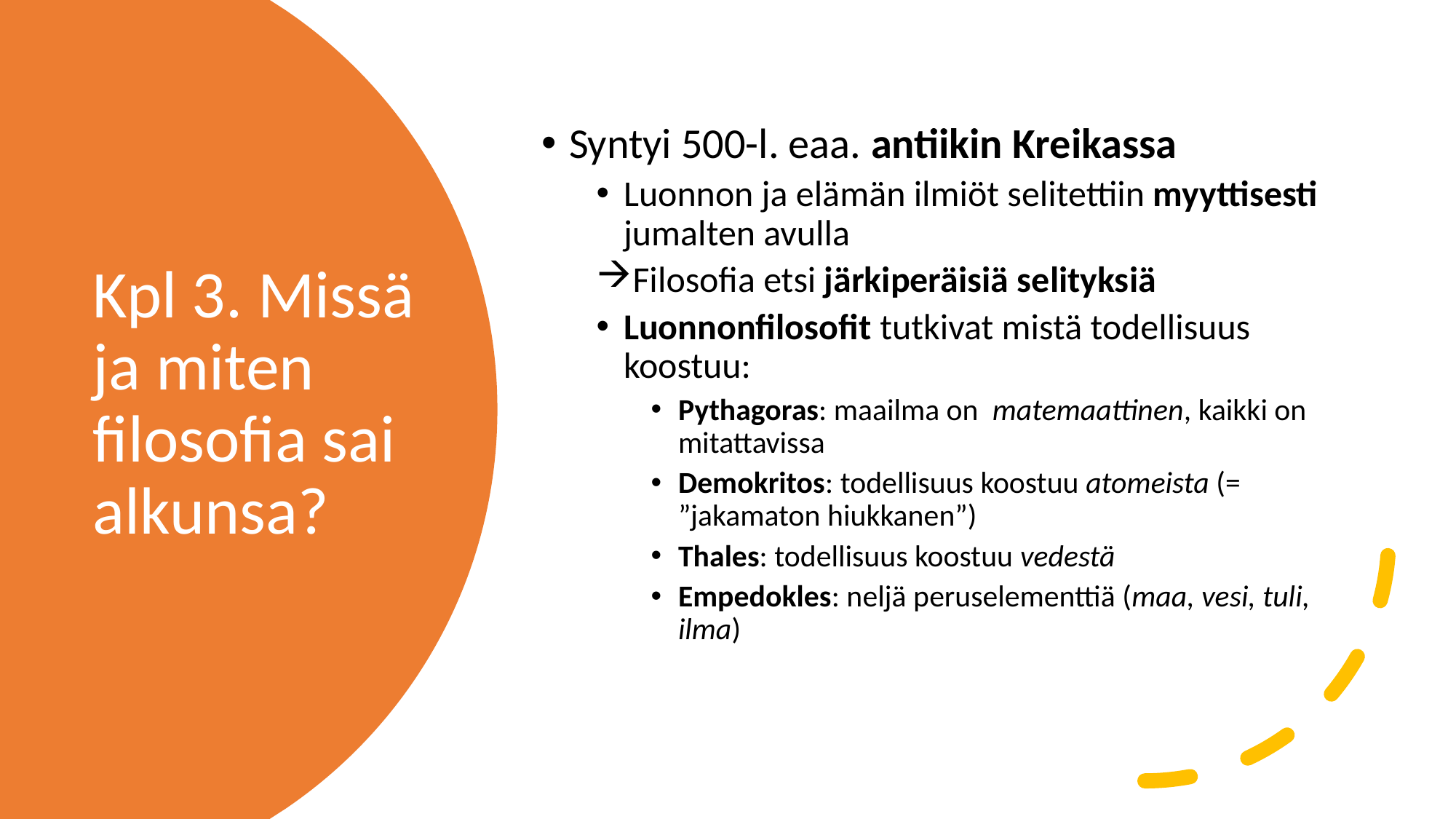

Syntyi 500-l. eaa. antiikin Kreikassa
Luonnon ja elämän ilmiöt selitettiin myyttisesti jumalten avulla
Filosofia etsi järkiperäisiä selityksiä
Luonnonfilosofit tutkivat mistä todellisuus koostuu:
Pythagoras: maailma on  matemaattinen, kaikki on mitattavissa
Demokritos: todellisuus koostuu atomeista (= ”jakamaton hiukkanen”)
Thales: todellisuus koostuu vedestä
Empedokles: neljä peruselementtiä (maa, vesi, tuli, ilma)

# Kpl 3. Missä ja miten filosofia sai alkunsa?